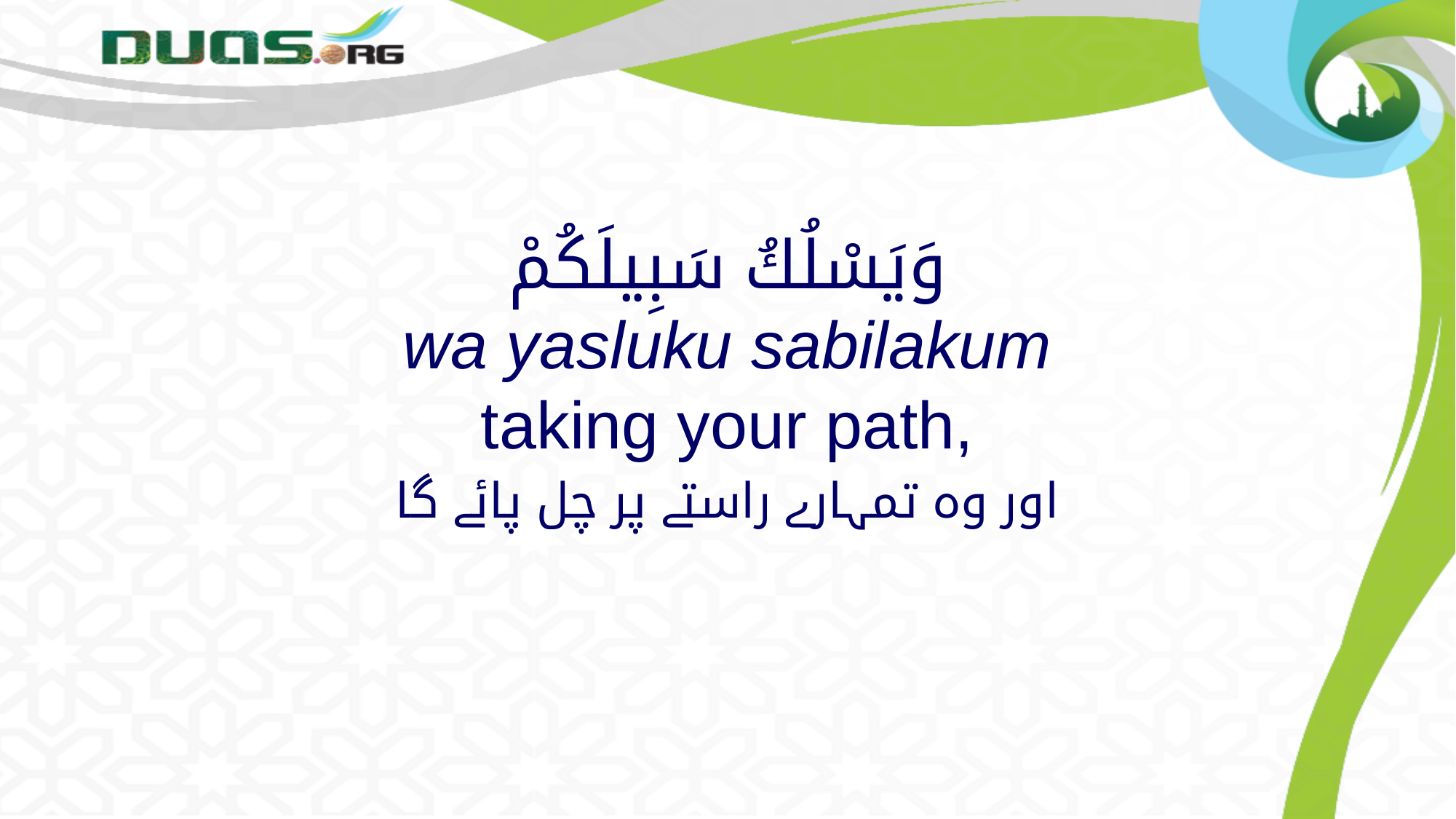

# وَيَسْلُكُ سَبِيلَكُمْ wa yasluku sabilakum taking your path,
اور وہ تمہارے راستے پر چل پائے گا